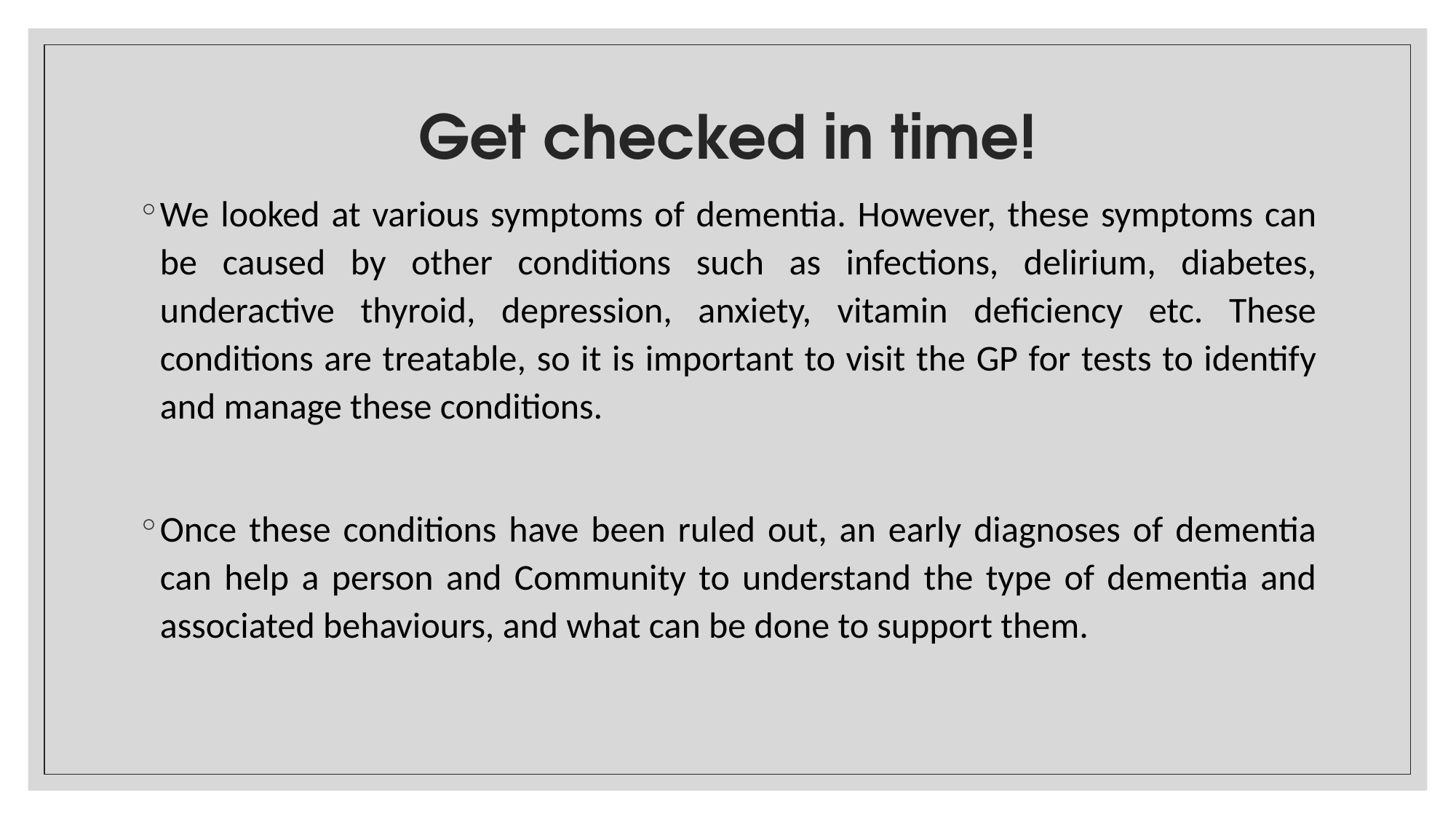

# Get checked in time!
We looked at various symptoms of dementia. However, these symptoms can be caused by other conditions such as infections, delirium, diabetes, underactive thyroid, depression, anxiety, vitamin deficiency etc. These conditions are treatable, so it is important to visit the GP for tests to identify and manage these conditions.

Once these conditions have been ruled out, an early diagnoses of dementia can help a person and Community to understand the type of dementia and associated behaviours, and what can be done to support them.